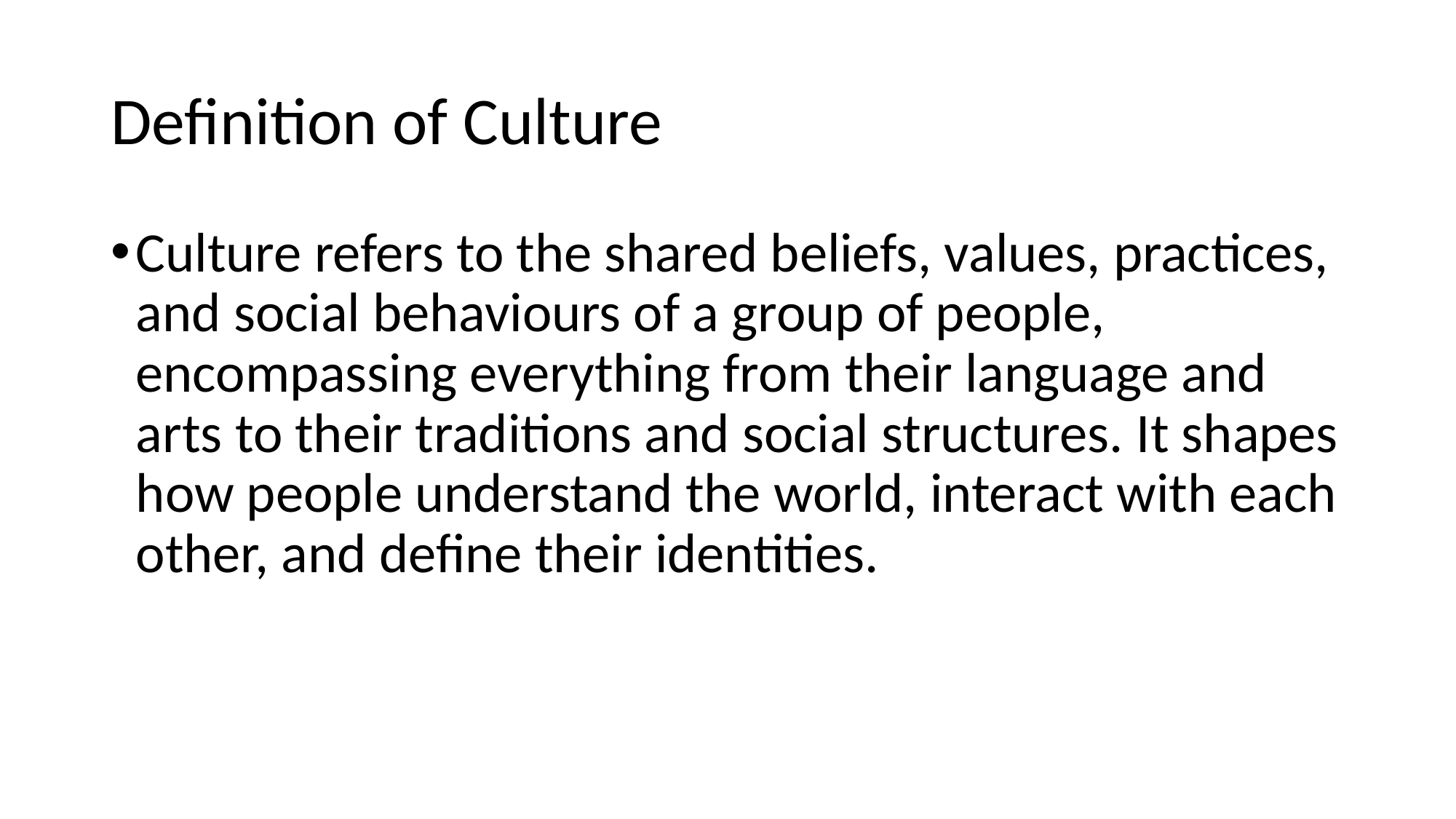

# Definition of Culture
Culture refers to the shared beliefs, values, practices, and social behaviours of a group of people, encompassing everything from their language and arts to their traditions and social structures. It shapes how people understand the world, interact with each other, and define their identities.